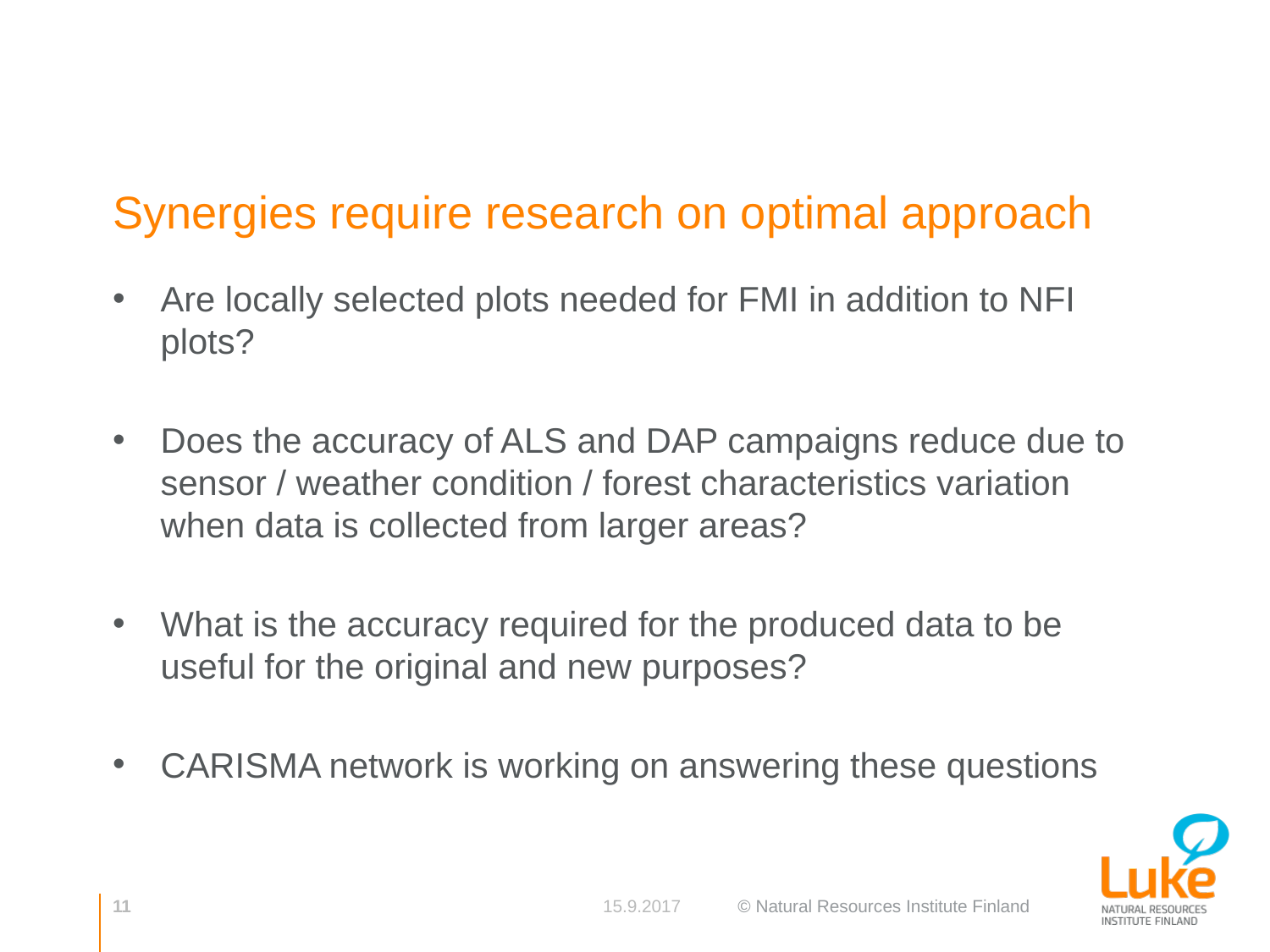

# Synergies require research on optimal approach
Are locally selected plots needed for FMI in addition to NFI plots?

Does the accuracy of ALS and DAP campaigns reduce due to sensor / weather condition / forest characteristics variation when data is collected from larger areas?

What is the accuracy required for the produced data to be useful for the original and new purposes?

CARISMA network is working on answering these questions
11

15.9.2017